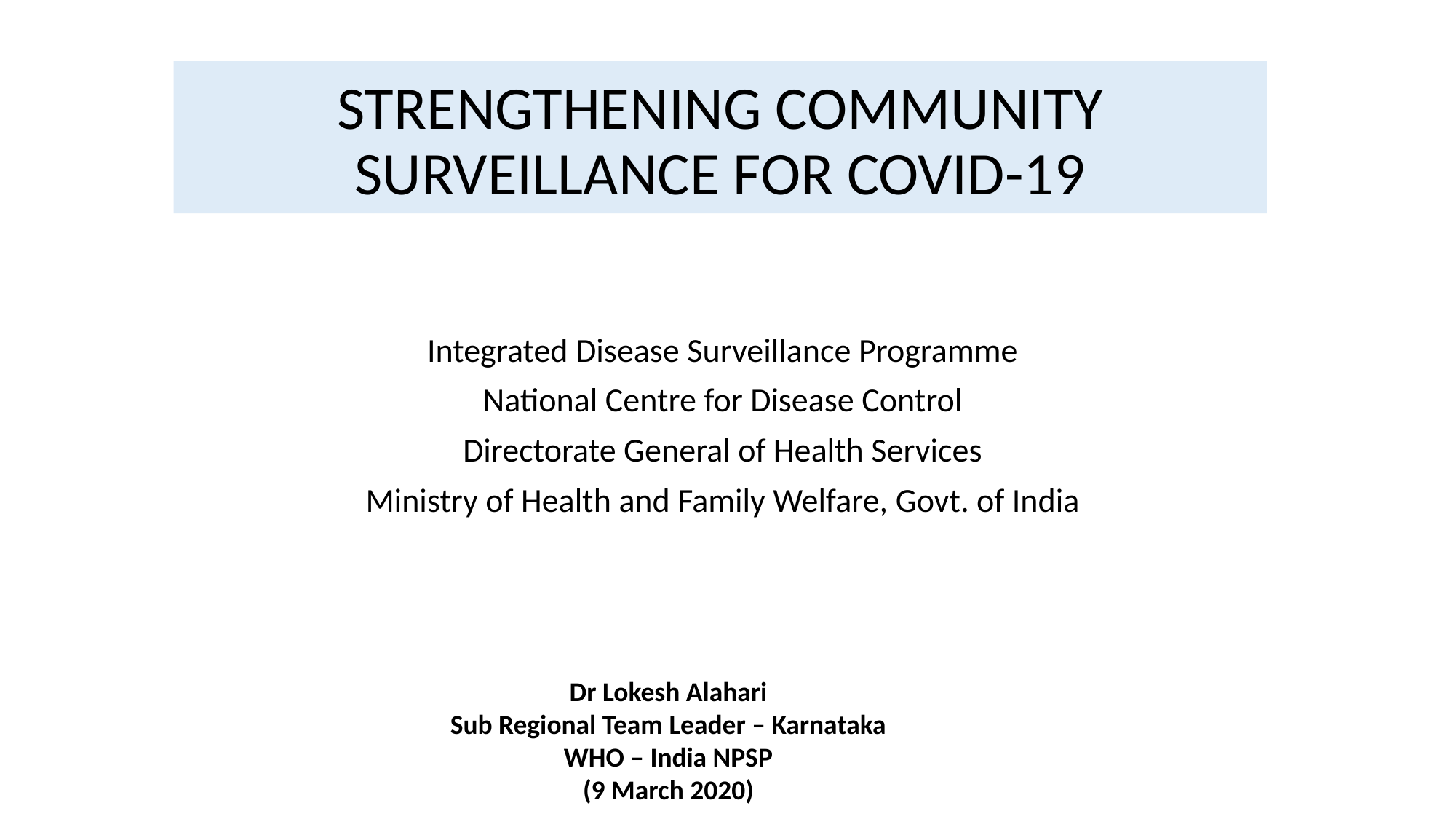

# STRENGTHENING COMMUNITY SURVEILLANCE FOR COVID-19
Integrated Disease Surveillance Programme
National Centre for Disease Control
Directorate General of Health Services
Ministry of Health and Family Welfare, Govt. of India
Dr Lokesh Alahari
Sub Regional Team Leader – Karnataka
WHO – India NPSP
(9 March 2020)